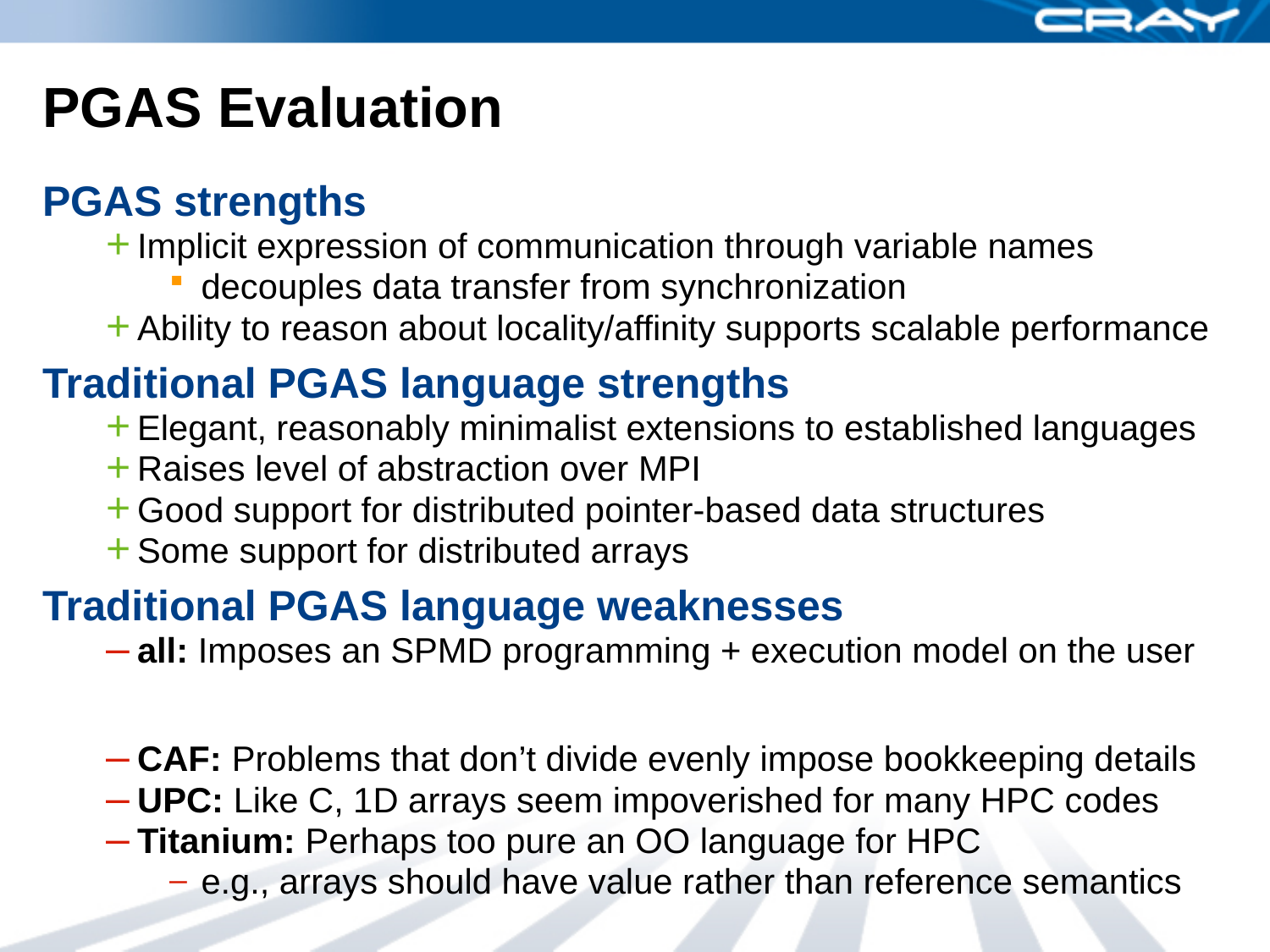

# PGAS Evaluation
PGAS strengths
Implicit expression of communication through variable names
decouples data transfer from synchronization
Ability to reason about locality/affinity supports scalable performance
Traditional PGAS language strengths
Elegant, reasonably minimalist extensions to established languages
Raises level of abstraction over MPI
Good support for distributed pointer-based data structures
Some support for distributed arrays
Traditional PGAS language weaknesses
all: Imposes an SPMD programming + execution model on the user

CAF: Problems that don’t divide evenly impose bookkeeping details
UPC: Like C, 1D arrays seem impoverished for many HPC codes
Titanium: Perhaps too pure an OO language for HPC
e.g., arrays should have value rather than reference semantics